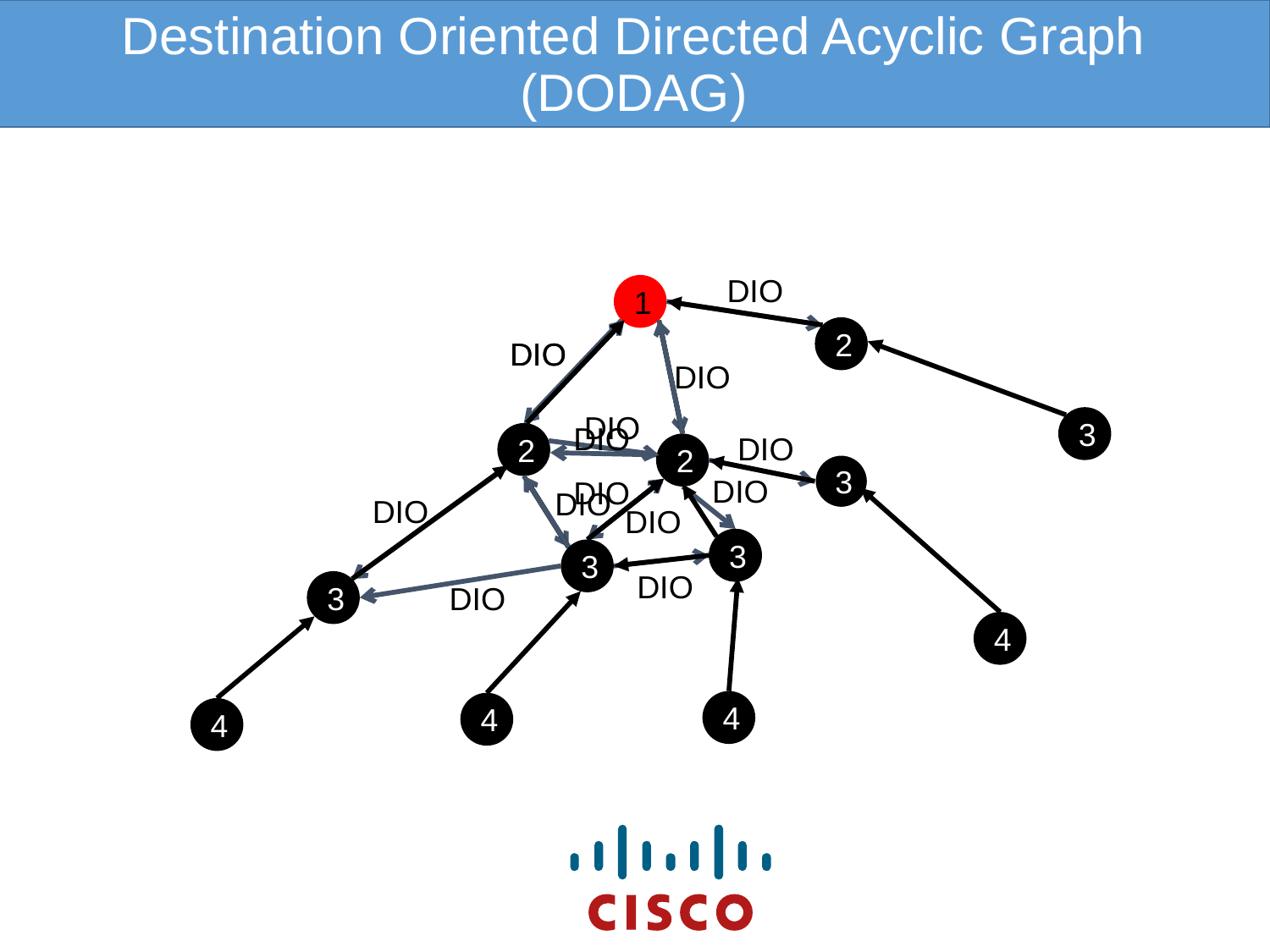

# Destination Oriented Directed Acyclic Graph (DODAG)
DIO
1

2
DIO
DIO
DIO
DIO
3
DIO
2
DIO
2
3
DIO
DIO
DIO
DIO
DIO
3
4
3
DIO
3
DIO
4
4
4
4